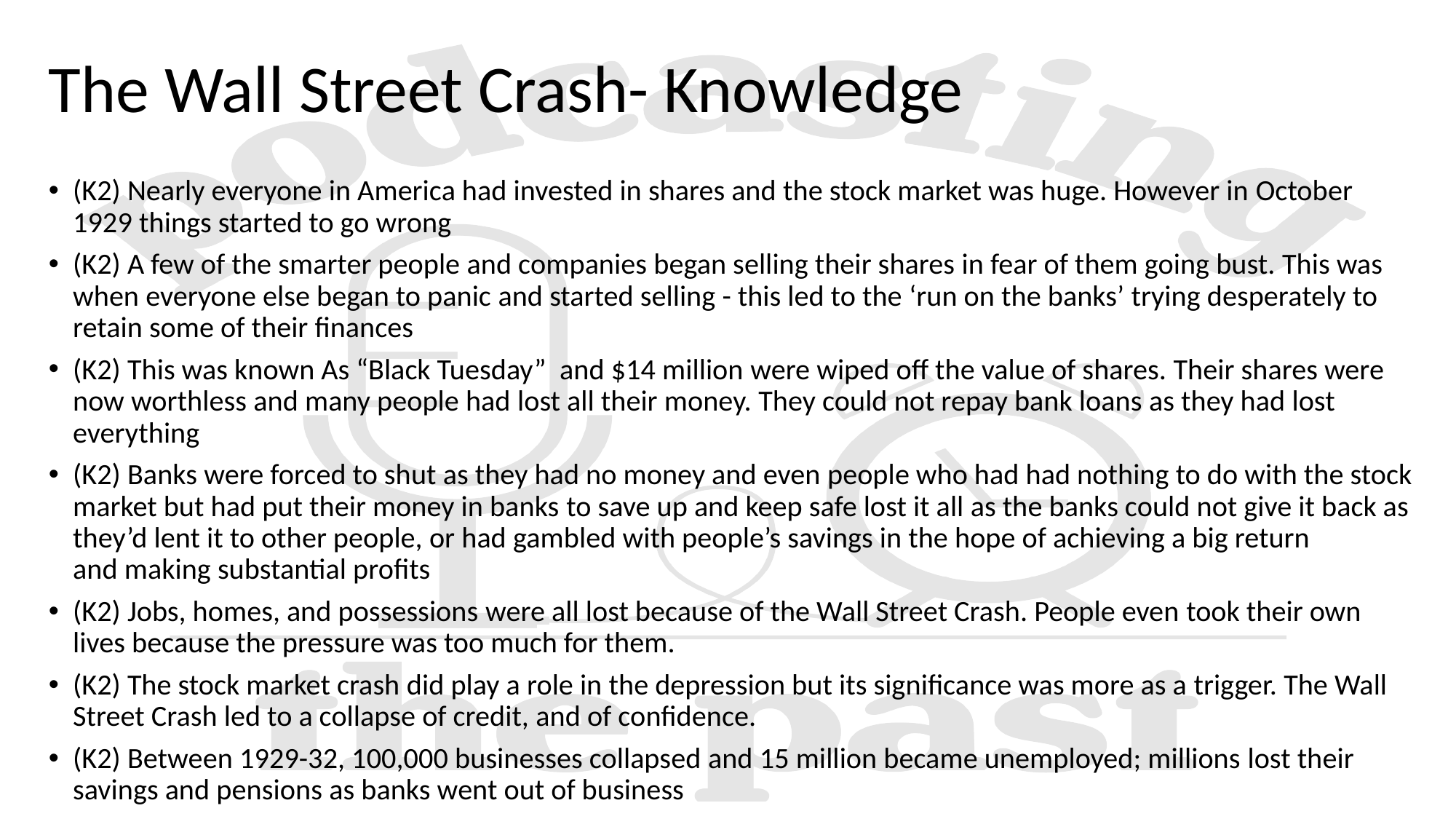

# The Wall Street Crash- Knowledge
(K2) Nearly everyone in America had invested in shares and the stock market was huge. However in October 1929 things started to go wrong​
(K2) A few of the smarter people and companies began selling their shares in fear of them going bust. This was when everyone else began to panic and started selling - this led to the ‘run on the banks’ trying desperately to retain some of their finances​
(K2) This was known As “Black Tuesday”  and $14 million were wiped off the value of shares. Their shares were now worthless and many people had lost all their money. They could not repay bank loans as they had lost everything   ​
(K2) Banks were forced to shut as they had no money and even people who had had nothing to do with the stock market but had put their money in banks to save up and keep safe lost it all as the banks could not give it back as they’d lent it to other people, or had gambled with people’s savings in the hope of achieving a big return and making substantial profits​
(K2) Jobs, homes, and possessions were all lost because of the Wall Street Crash. People even took their own lives because the pressure was too much for them.​
(K2) The stock market crash did play a role in the depression but its significance was more as a trigger. The Wall Street Crash led to a collapse of credit, and of confidence. ​
(K2) Between 1929-32, 100,000 businesses collapsed and 15 million became unemployed; millions lost their savings and pensions as banks went out of business ​